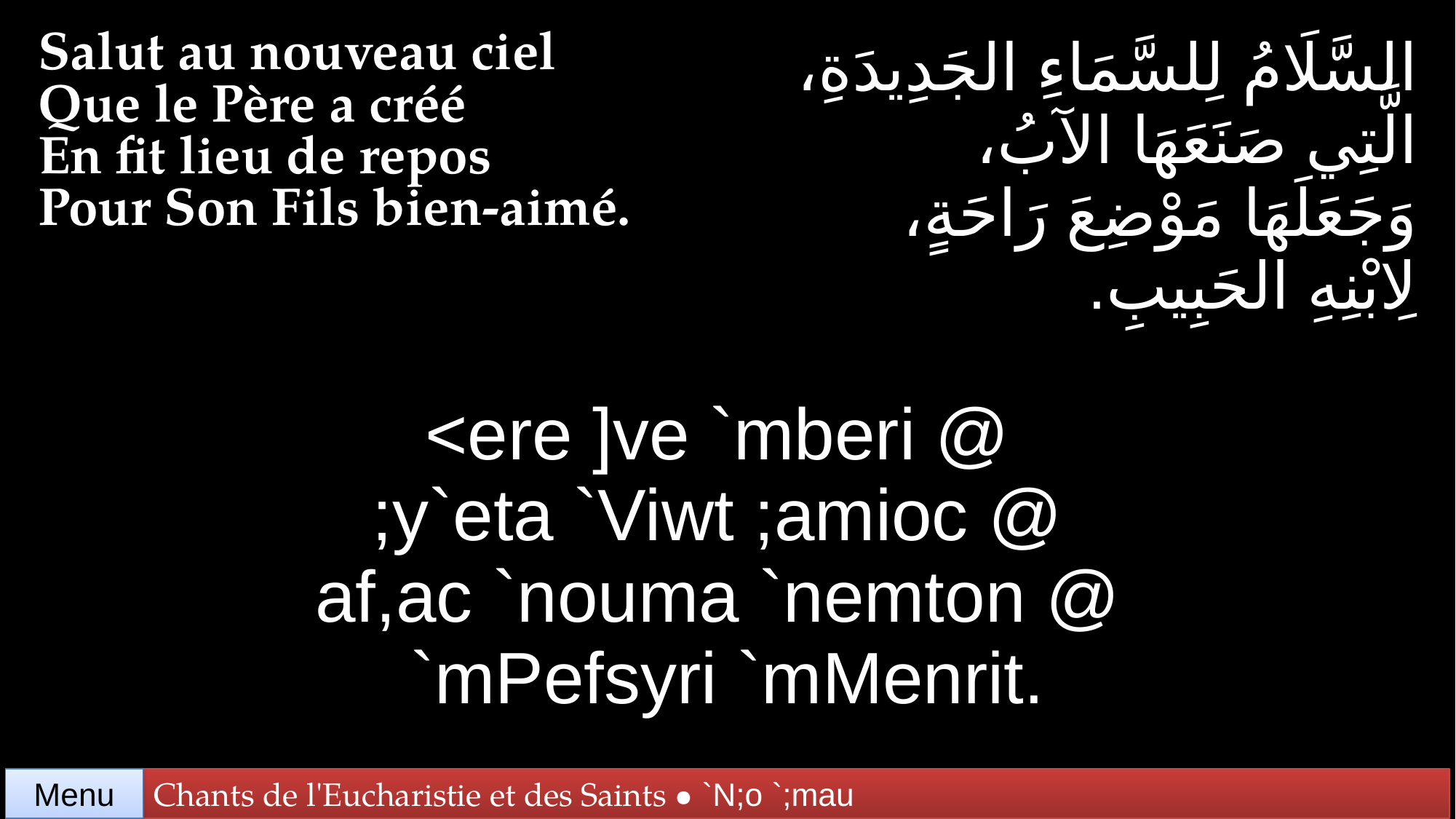

| Salut au nouveau ciel Que le Père a créé En fit lieu de repos Pour Son Fils bien-aimé. |  | السَّلَامُ لِلسَّمَاءِ الجَدِيدَةِ، الَّتِي صَنَعَهَا الآبُ، وَجَعَلَهَا مَوْضِعَ رَاحَةٍ، لِابْنِهِ الحَبِيبِ. |
| --- | --- | --- |
|  |  |  |
| <ere ]ve `mberi @ ;y`eta `Viwt ;amioc @ af,ac `nouma `nemton @ `mPefsyri `mMenrit. |  |  |
Chants de l'Eucharistie et des Saints • `N;o `;mau
Menu